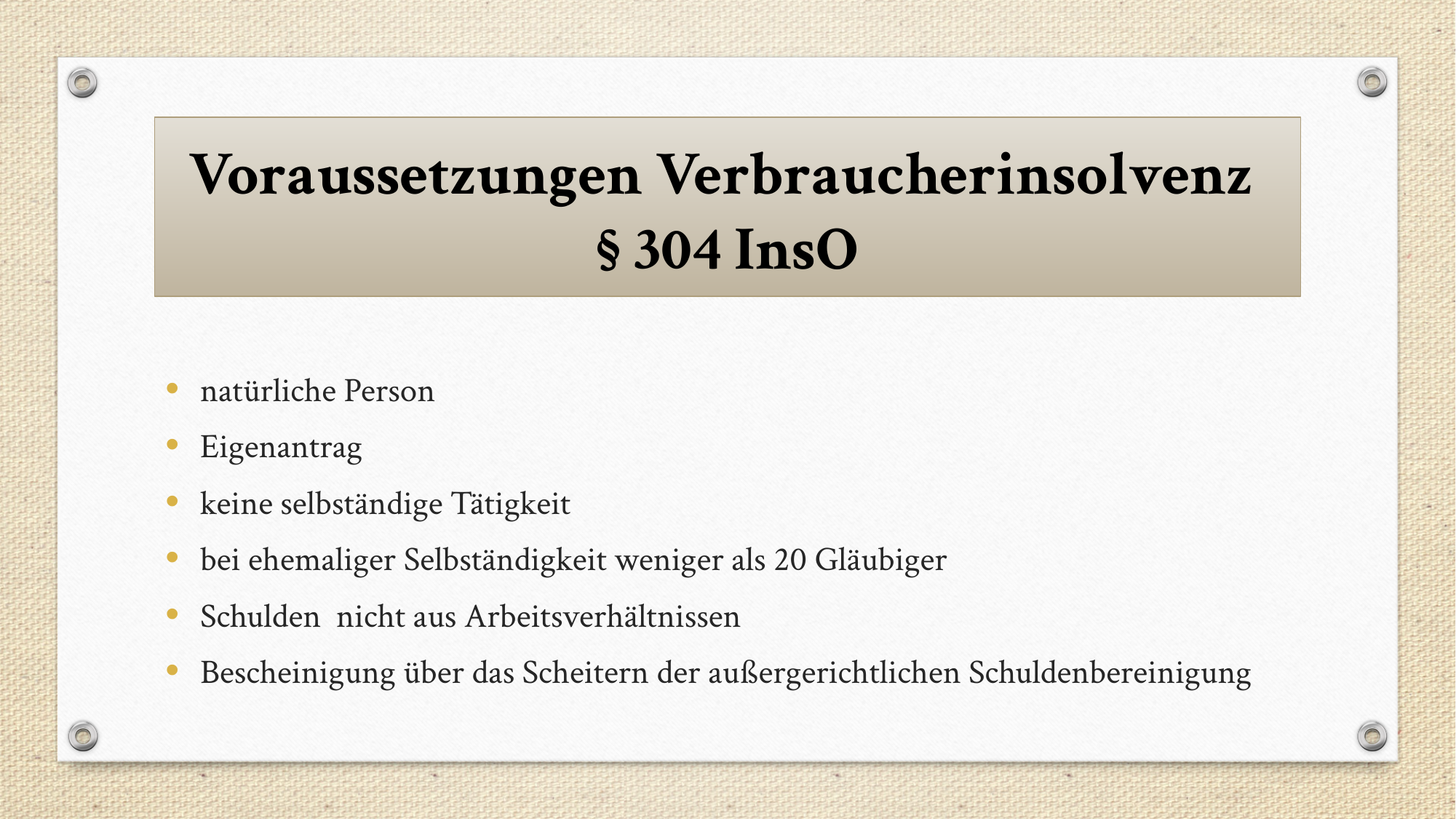

# Voraussetzungen Verbraucherinsolvenz § 304 InsO

natürliche Person
Eigenantrag
keine selbständige Tätigkeit
bei ehemaliger Selbständigkeit weniger als 20 Gläubiger
Schulden  nicht aus Arbeitsverhältnissen
Bescheinigung über das Scheitern der außergerichtlichen Schuldenbereinigung